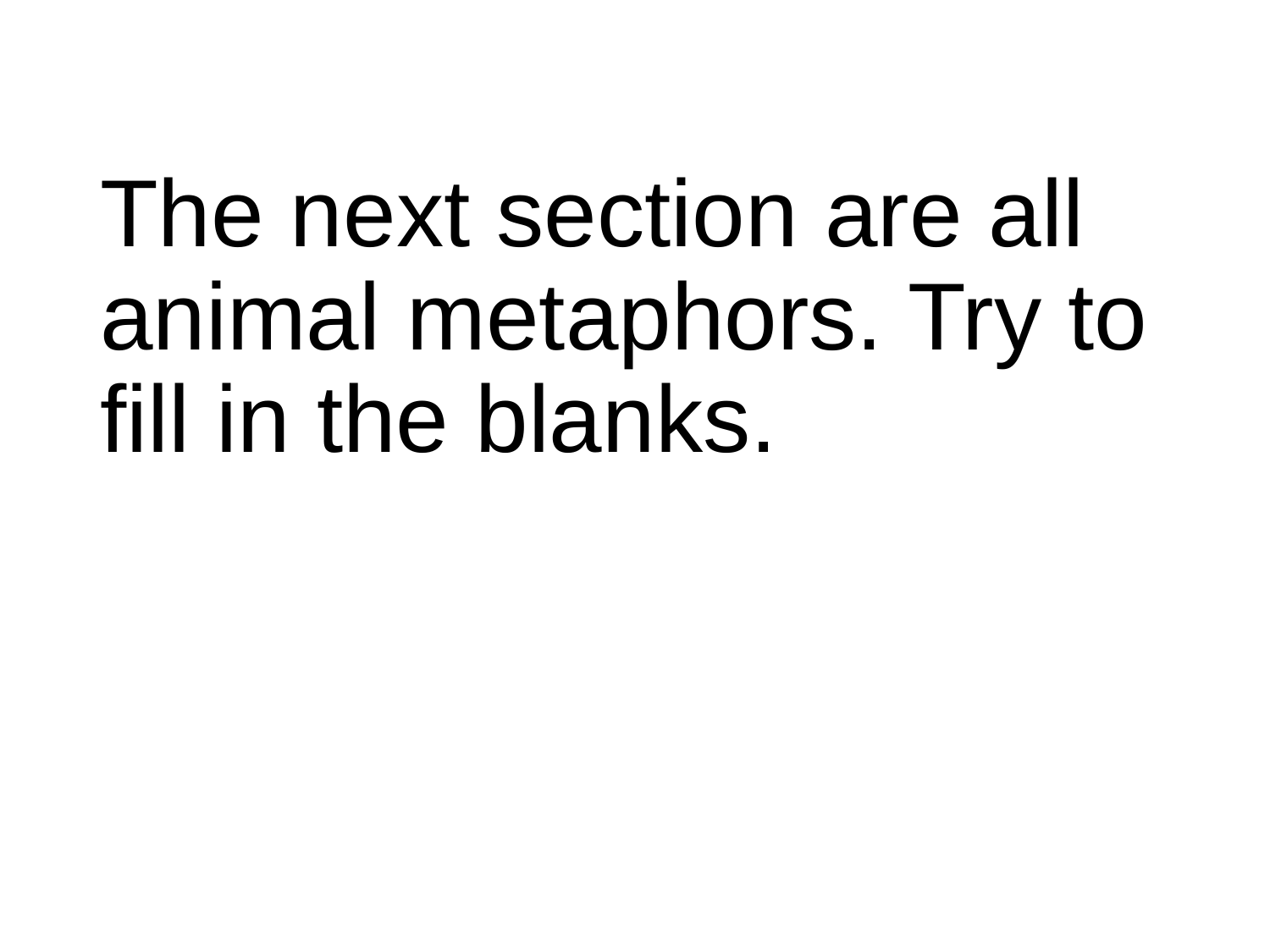

The next section are all animal metaphors. Try to fill in the blanks.